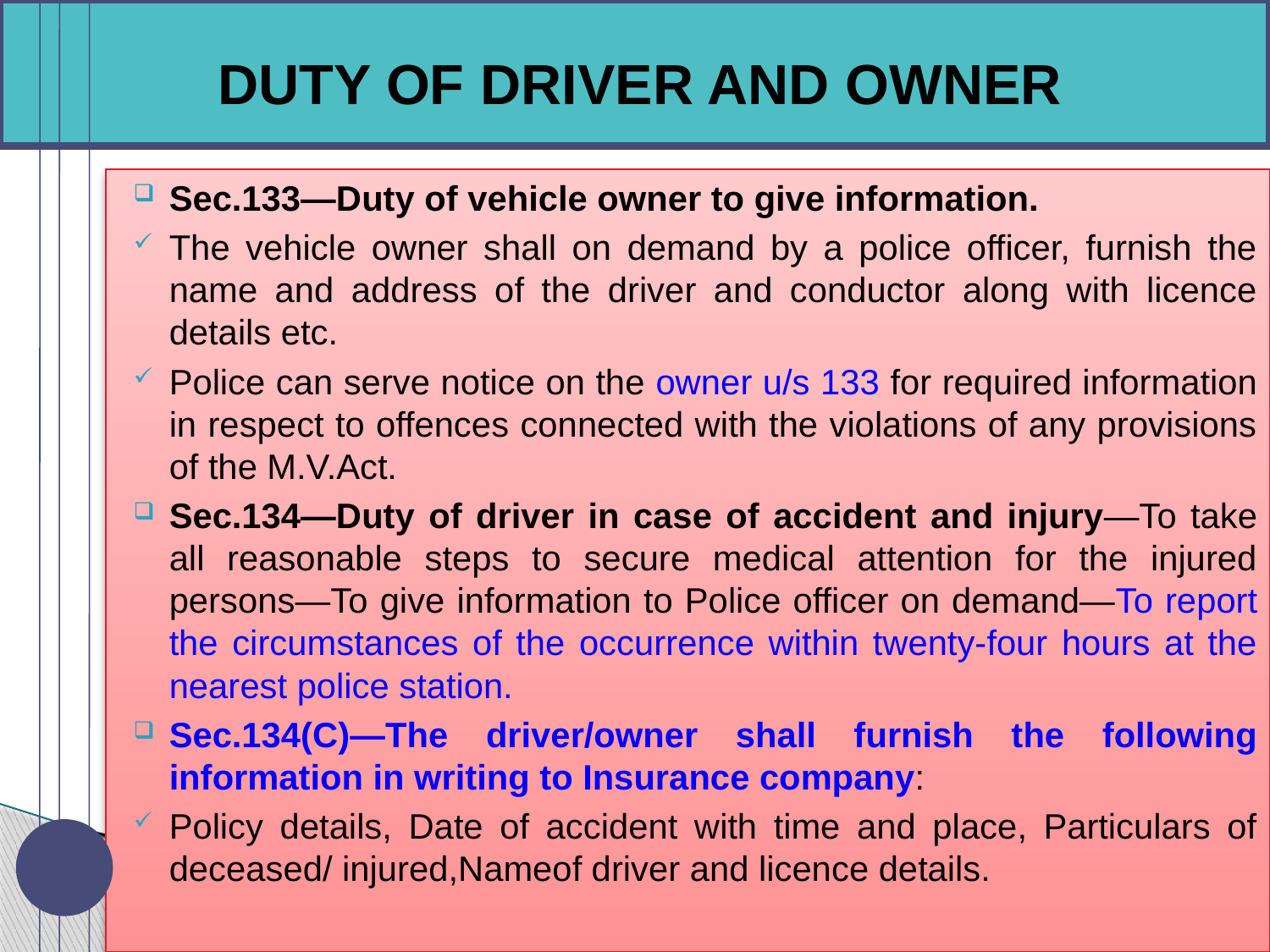

#

DUTY OF DRIVER AND OWNER
Sec.133—Duty of vehicle owner to give information.
The vehicle owner shall on demand by a police officer, furnish the name and address of the driver and conductor along with licence details etc.
Police can serve notice on the owner u/s 133 for required information in respect to offences connected with the violations of any provisions of the M.V.Act.
Sec.134—Duty of driver in case of accident and injury—To take all reasonable steps to secure medical attention for the injured persons—To give information to Police officer on demand—To report the circumstances of the occurrence within twenty-four hours at the nearest police station.
Sec.134(C)—The driver/owner shall furnish the following information in writing to Insurance company:
Policy details, Date of accident with time and place, Particulars of deceased/ injured,Nameof driver and licence details.